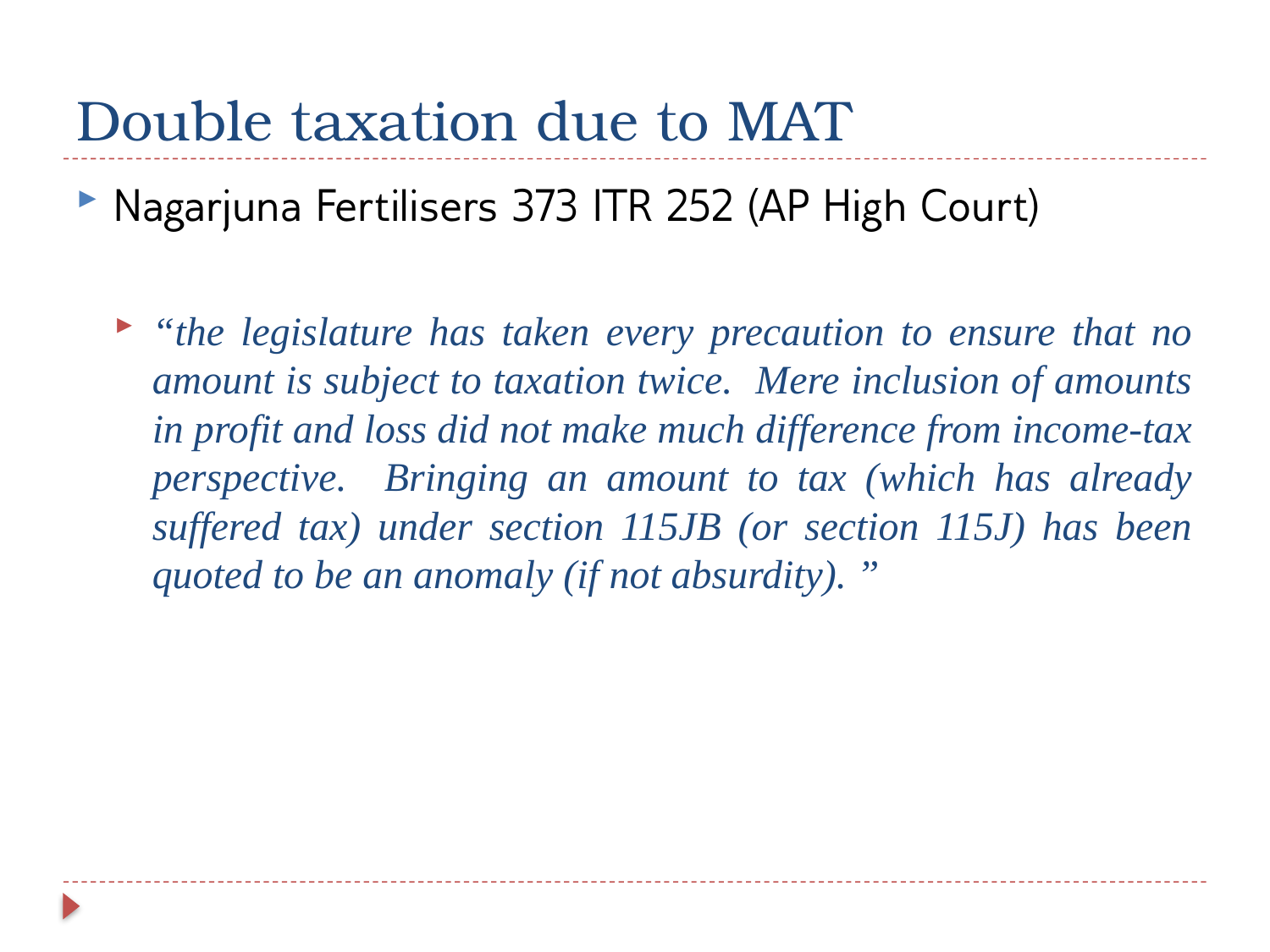

# Double taxation due to MAT
Nagarjuna Fertilisers 373 ITR 252 (AP High Court)

“the legislature has taken every precaution to ensure that no amount is subject to taxation twice.  Mere inclusion of amounts in profit and loss did not make much difference from income-tax perspective.  Bringing an amount to tax (which has already suffered tax) under section 115JB (or section 115J) has been quoted to be an anomaly (if not absurdity). ”